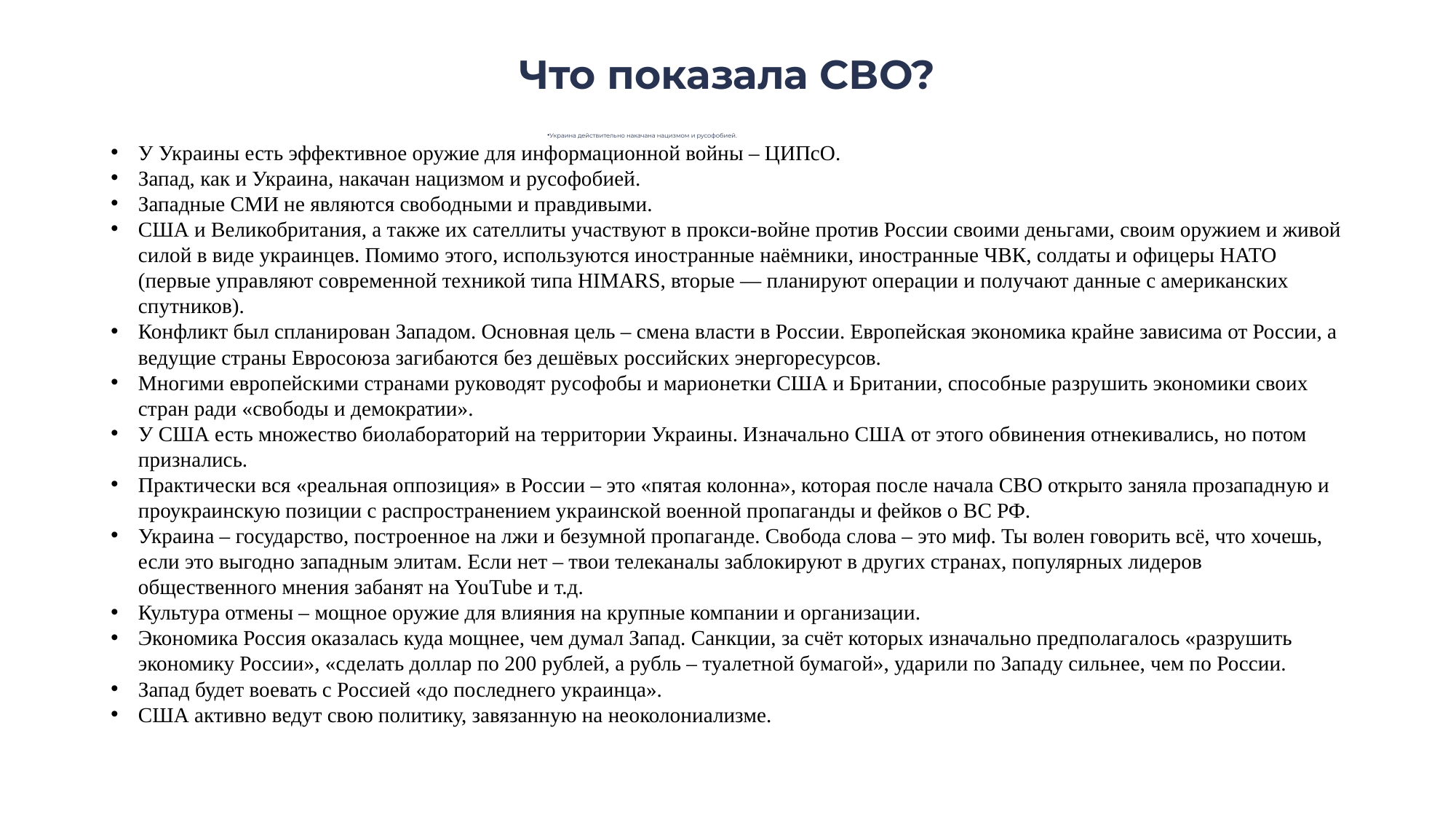

# Что показала СВО?
Украина действительно накачана нацизмом и русофобией.
У Украины есть эффективное оружие для информационной войны – ЦИПсО.
Запад, как и Украина, накачан нацизмом и русофобией.
Западные СМИ не являются свободными и правдивыми.
США и Великобритания, а также их сателлиты участвуют в прокси-войне против России своими деньгами, своим оружием и живой силой в виде украинцев. Помимо этого, используются иностранные наёмники, иностранные ЧВК, солдаты и офицеры НАТО (первые управляют современной техникой типа HIMARS, вторые — планируют операции и получают данные с американских спутников).
Конфликт был спланирован Западом. Основная цель – смена власти в России. Европейская экономика крайне зависима от России, а ведущие страны Евросоюза загибаются без дешёвых российских энергоресурсов.
Многими европейскими странами руководят русофобы и марионетки США и Британии, способные разрушить экономики своих стран ради «свободы и демократии».
У США есть множество биолабораторий на территории Украины. Изначально США от этого обвинения отнекивались, но потом признались.
Практически вся «реальная оппозиция» в России – это «пятая колонна», которая после начала СВО открыто заняла прозападную и проукраинскую позиции с распространением украинской военной пропаганды и фейков о ВС РФ.
Украина – государство, построенное на лжи и безумной пропаганде. Свобода слова – это миф. Ты волен говорить всё, что хочешь, если это выгодно западным элитам. Если нет – твои телеканалы заблокируют в других странах, популярных лидеров общественного мнения забанят на YouTube и т.д.
Культура отмены – мощное оружие для влияния на крупные компании и организации.
Экономика Россия оказалась куда мощнее, чем думал Запад. Санкции, за счёт которых изначально предполагалось «разрушить экономику России», «сделать доллар по 200 рублей, а рубль – туалетной бумагой», ударили по Западу сильнее, чем по России.
Запад будет воевать с Россией «до последнего украинца».
США активно ведут свою политику, завязанную на неоколониализме.